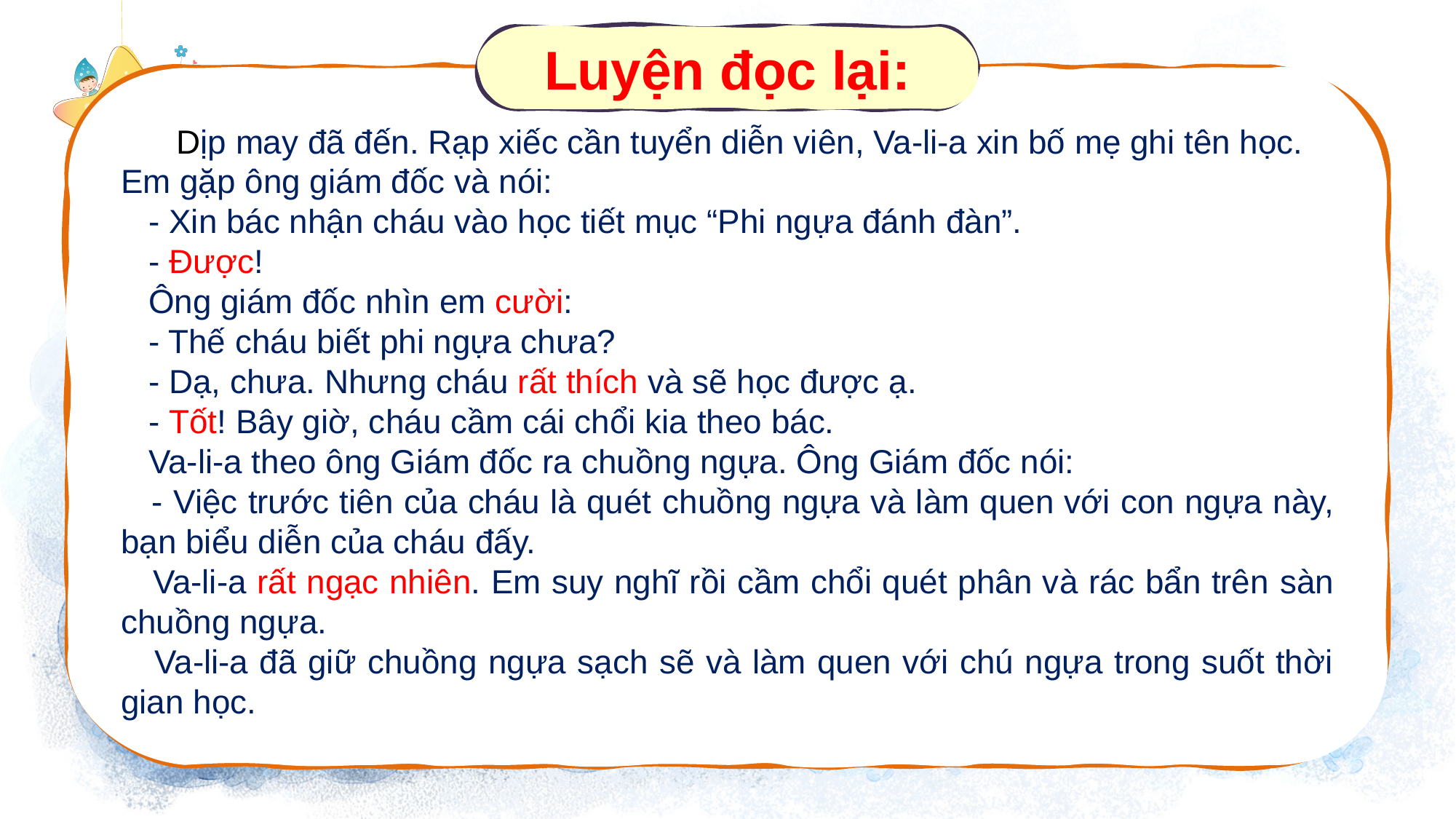

Luyện đọc lại:

      Dịp may đã đến. Rạp xiếc cần tuyển diễn viên, Va-li-a xin bố mẹ ghi tên học. Em gặp ông giám đốc và nói:
   - Xin bác nhận cháu vào học tiết mục “Phi ngựa đánh đàn”.
   - Được!
   Ông giám đốc nhìn em cười:
   - Thế cháu biết phi ngựa chưa?
   - Dạ, chưa. Nhưng cháu rất thích và sẽ học được ạ.
   - Tốt! Bây giờ, cháu cầm cái chổi kia theo bác.
   Va-li-a theo ông Giám đốc ra chuồng ngựa. Ông Giám đốc nói:
   - Việc trước tiên của cháu là quét chuồng ngựa và làm quen với con ngựa này, bạn biểu diễn của cháu đấy.
   Va-li-a rất ngạc nhiên. Em suy nghĩ rồi cầm chổi quét phân và rác bẩn trên sàn chuồng ngựa.
   Va-li-a đã giữ chuồng ngựa sạch sẽ và làm quen với chú ngựa trong suốt thời gian học.